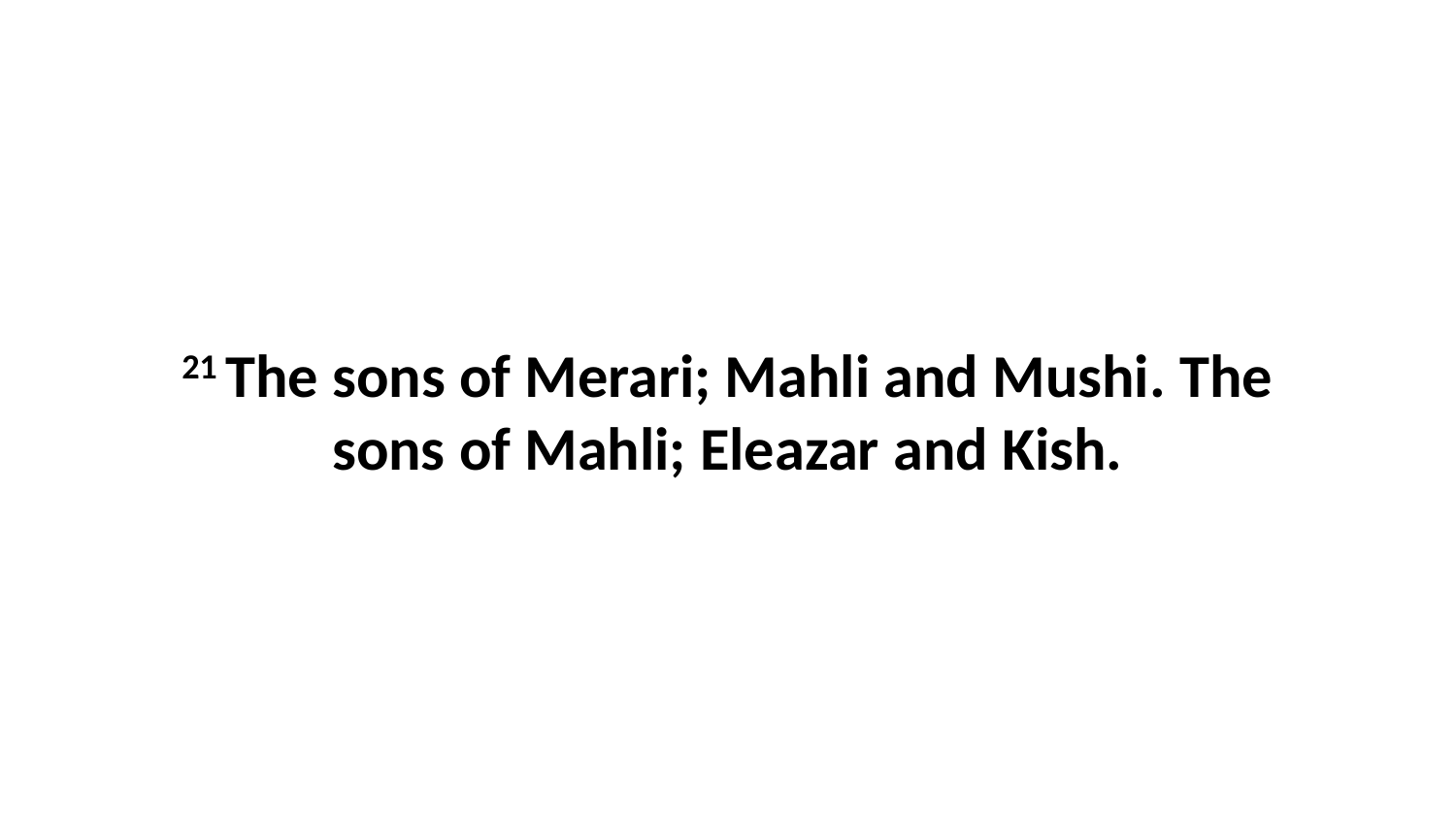

21 The sons of Merari; Mahli and Mushi. The sons of Mahli; Eleazar and Kish.